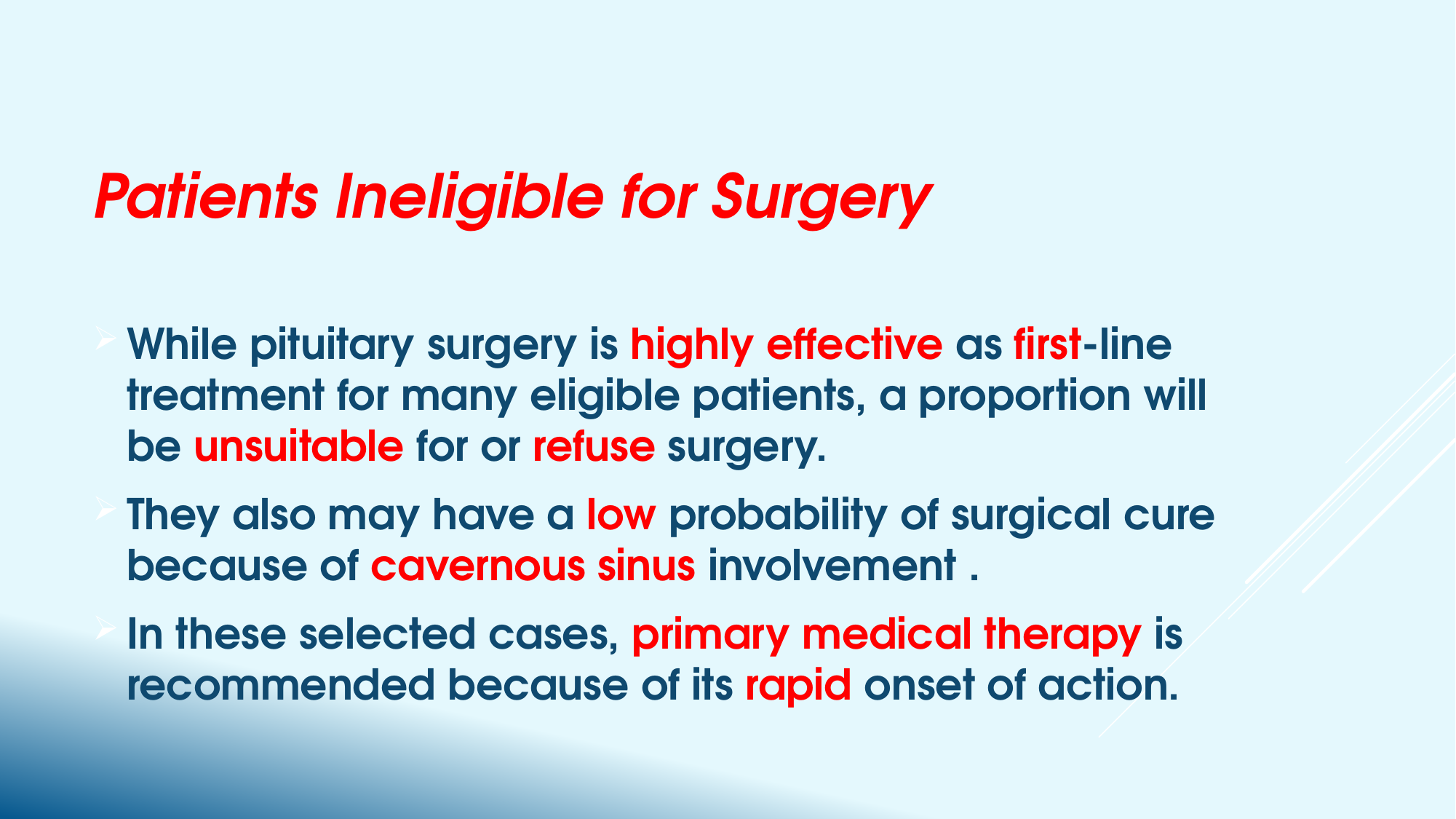

Patients Ineligible for Surgery

While pituitary surgery is highly effective as first-line treatment for many eligible patients, a proportion will be unsuitable for or refuse surgery.
They also may have a low probability of surgical cure because of cavernous sinus involvement .
In these selected cases, primary medical therapy is recommended because of its rapid onset of action.
#